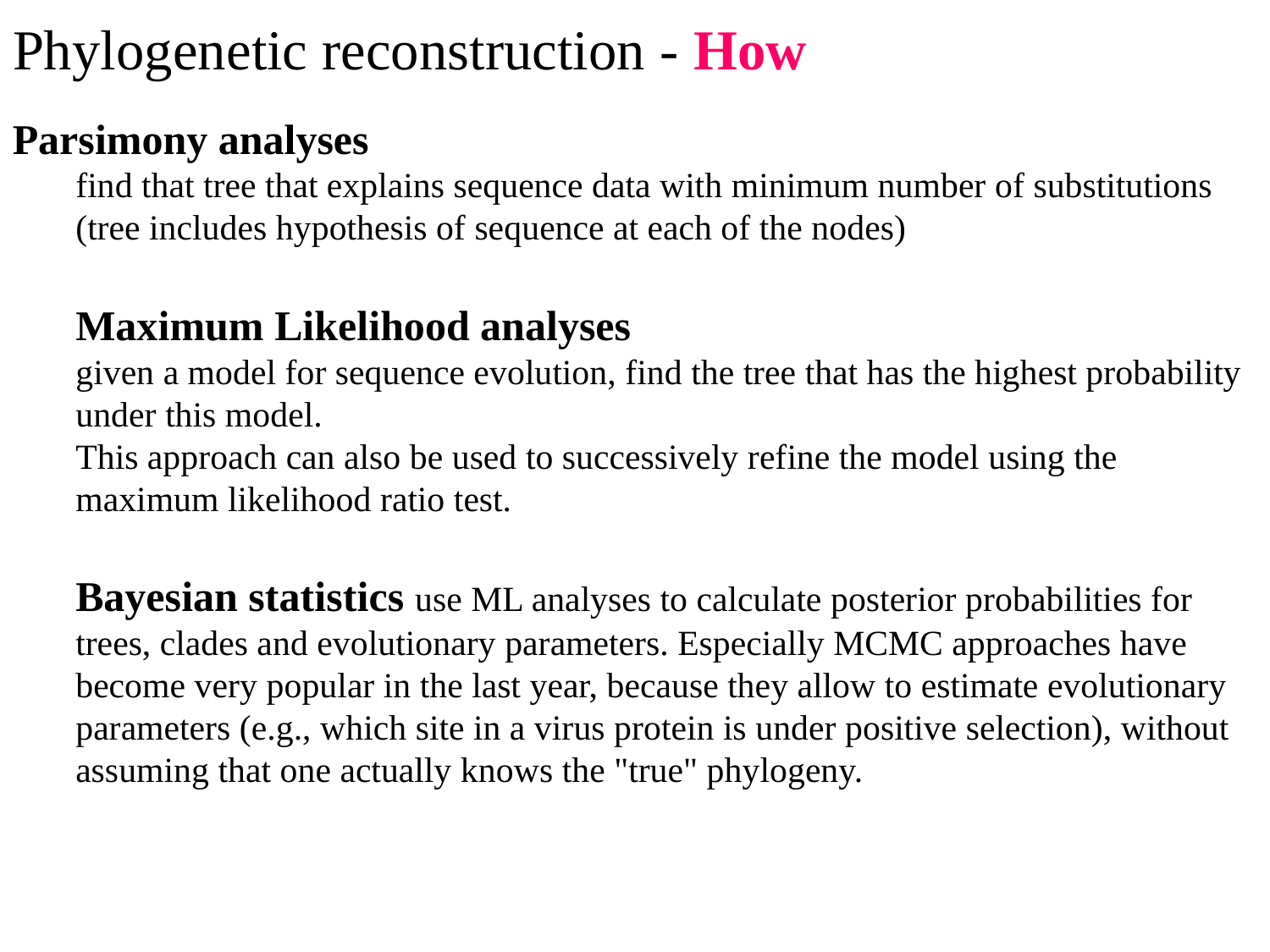

# Phylogenetic reconstruction - How
Parsimony analyses
find that tree that explains sequence data with minimum number of substitutions
(tree includes hypothesis of sequence at each of the nodes)

Maximum Likelihood analyses
given a model for sequence evolution, find the tree that has the highest probability under this model.
This approach can also be used to successively refine the model using the maximum likelihood ratio test.

Bayesian statistics use ML analyses to calculate posterior probabilities for trees, clades and evolutionary parameters. Especially MCMC approaches have become very popular in the last year, because they allow to estimate evolutionary parameters (e.g., which site in a virus protein is under positive selection), without assuming that one actually knows the "true" phylogeny.